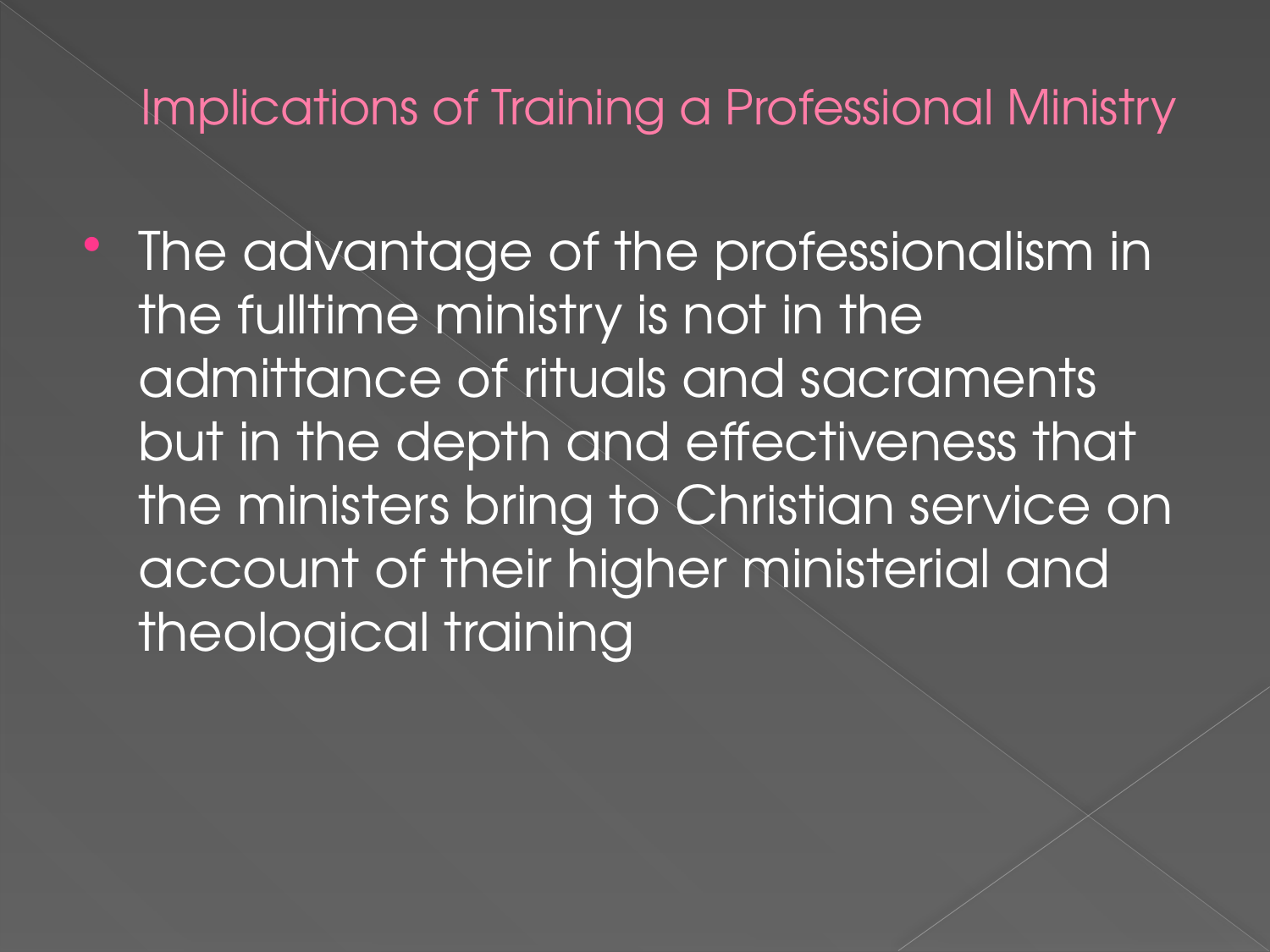

# Implications of Training a Professional Ministry
The advantage of the professionalism in the fulltime ministry is not in the admittance of rituals and sacraments but in the depth and effectiveness that the ministers bring to Christian service on account of their higher ministerial and theological training